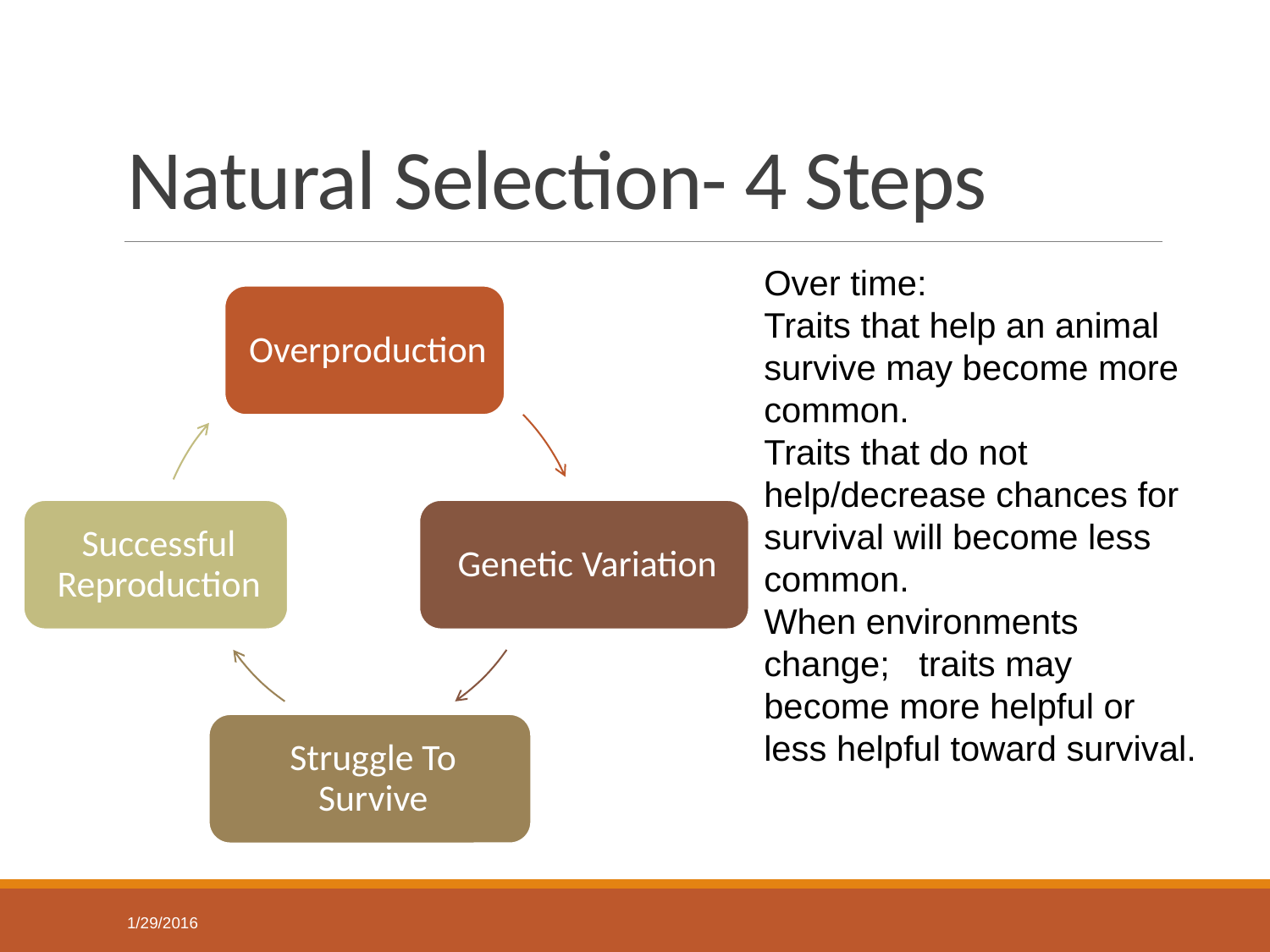

# Natural Selection- 4 Steps
Over time:
Traits that help an animal survive may become more common.
Traits that do not help/decrease chances for survival will become less common.
When environments change;   traits may become more helpful or less helpful toward survival.
Overproduction
Genetic Variation
Struggle To Survive
Successful Reproduction
1/29/2016